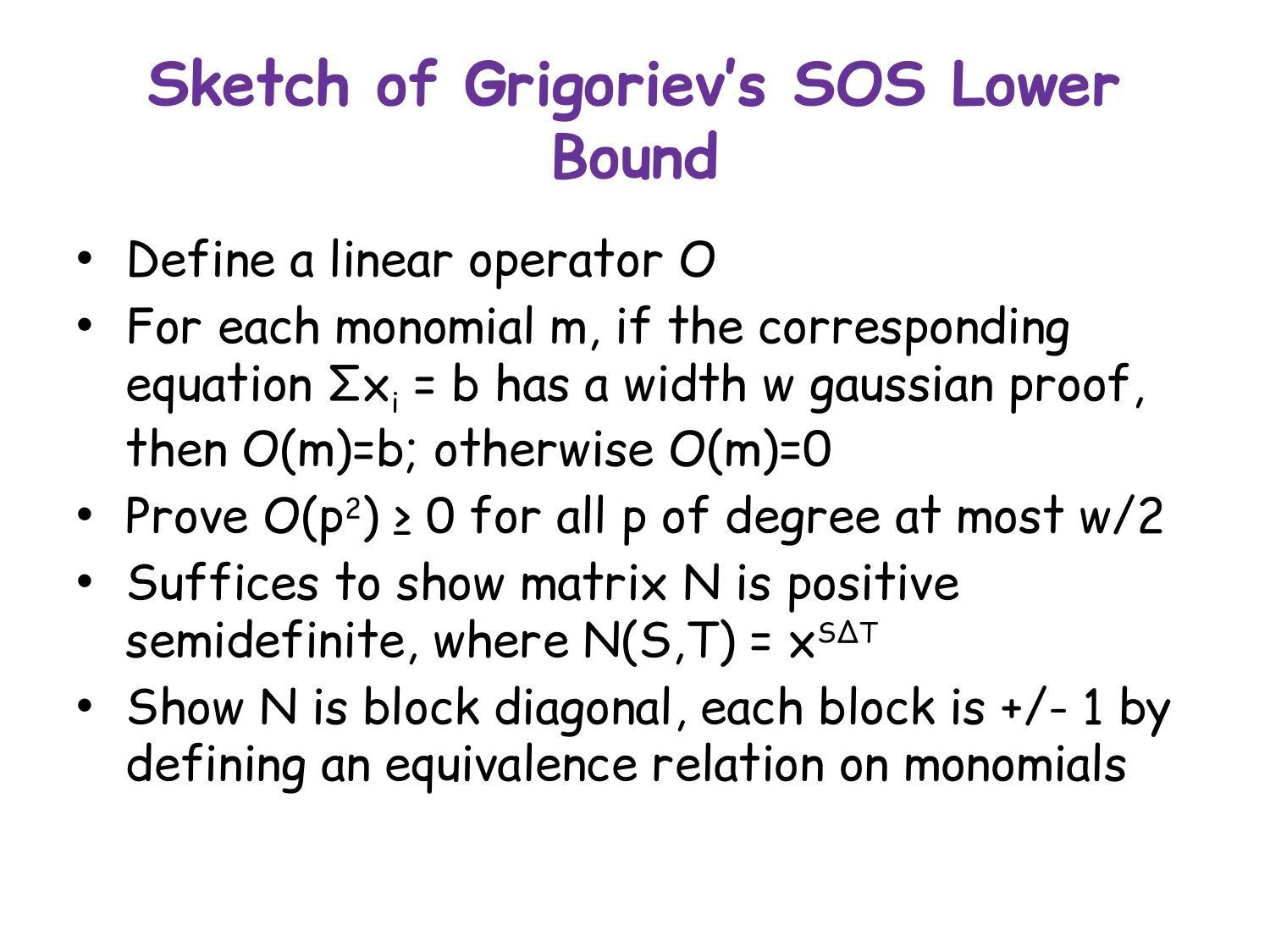

# Sketch of Grigoriev’s SOS Lower Bound
Define a linear operator O
For each monomial m, if the corresponding equation Σxi = b has a width w gaussian proof, then O(m)=b; otherwise O(m)=0
Prove O(p2) ≥ 0 for all p of degree at most w/2
Suffices to show matrix N is positive semidefinite, where N(S,T) = xSΔT
Show N is block diagonal, each block is +/- 1 by defining an equivalence relation on monomials